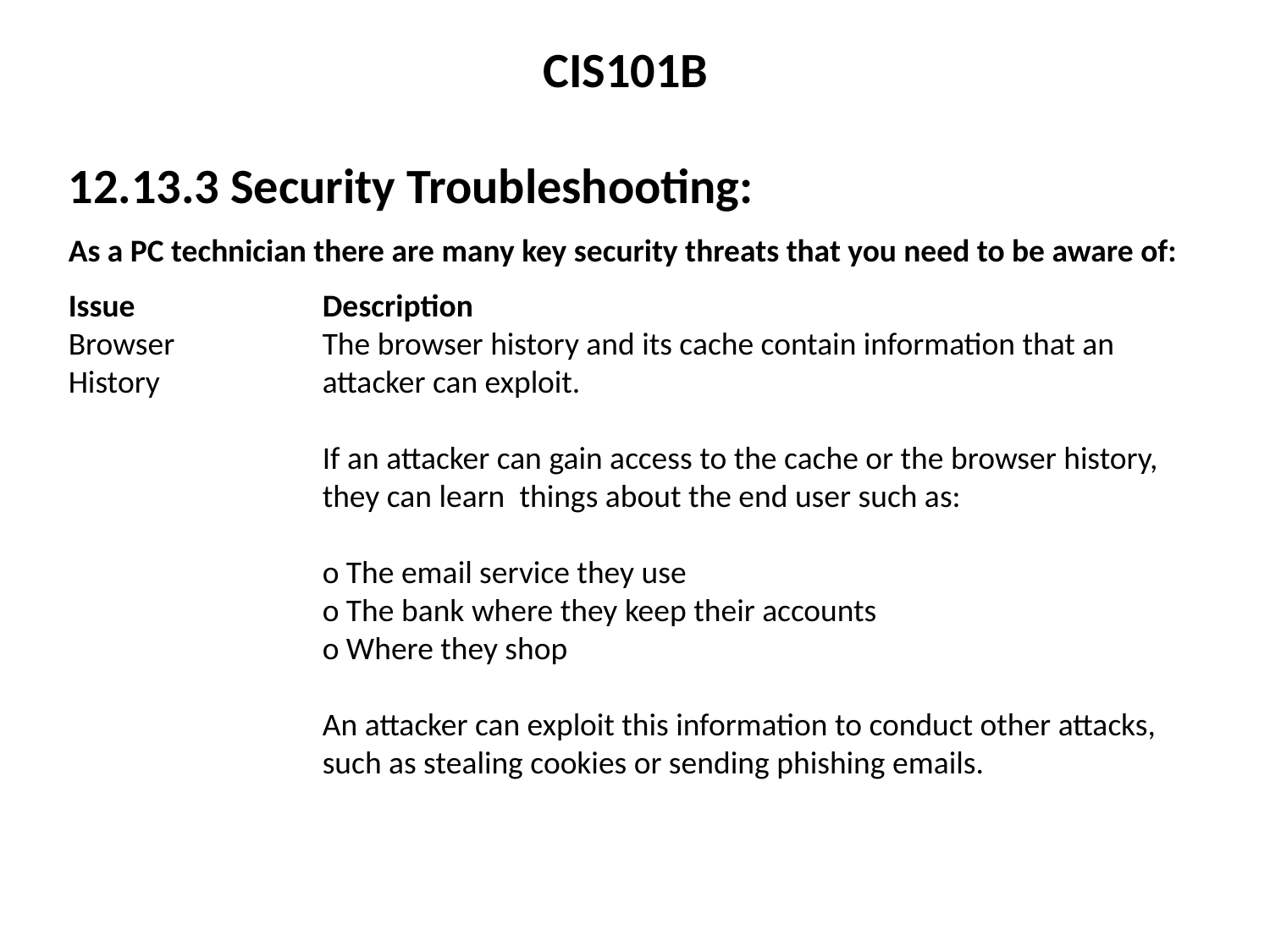

CIS101B
12.13.3 Security Troubleshooting:

As a PC technician there are many key security threats that you need to be aware of:

Issue		Description
Browser		The browser history and its cache contain information that an History		attacker can exploit.

		If an attacker can gain access to the cache or the browser history, 		they can learn  things about the end user such as:

		o The email service they use
		o The bank where they keep their accounts
		o Where they shop

		An attacker can exploit this information to conduct other attacks, 		such as stealing cookies or sending phishing emails.